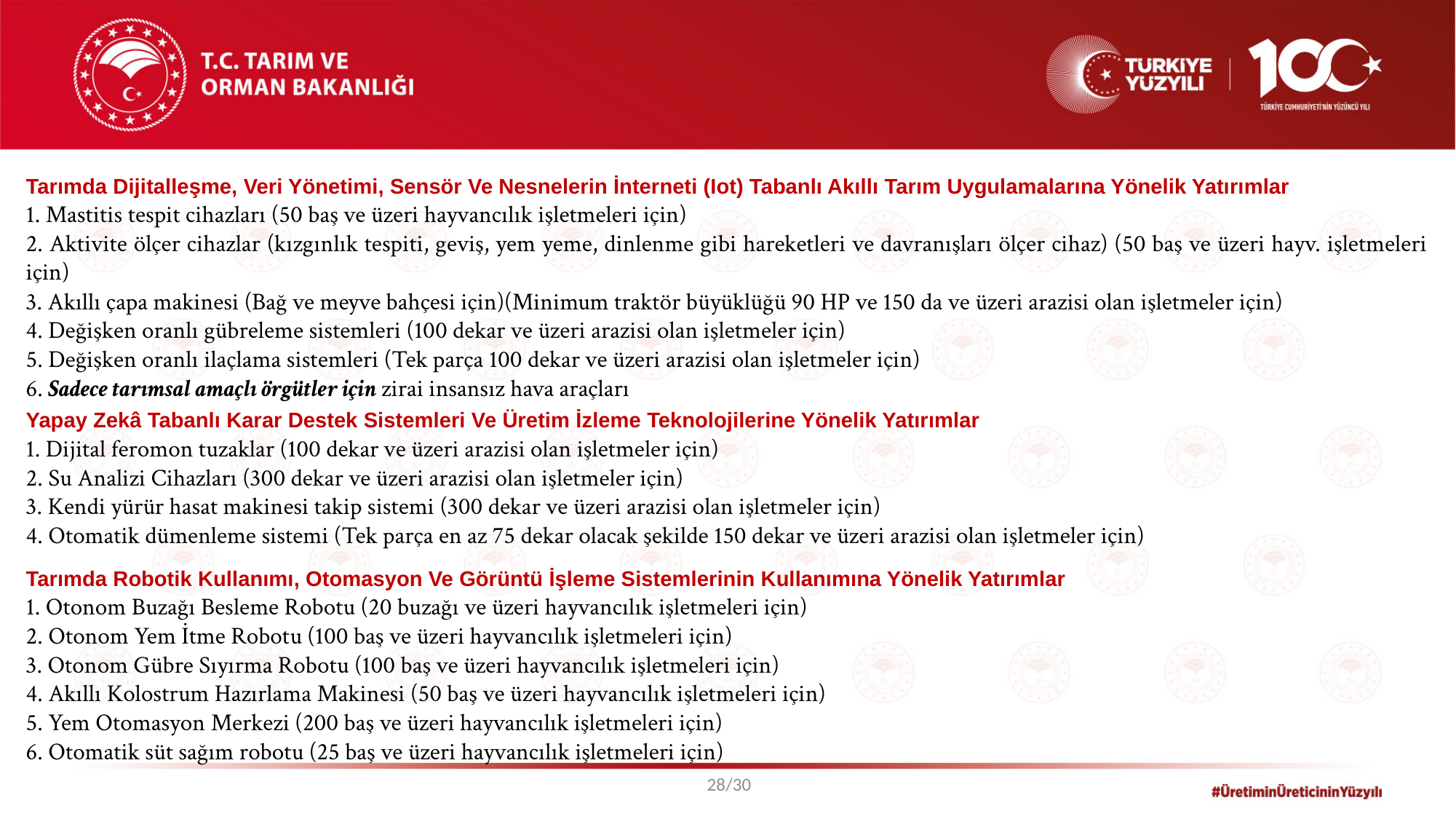

Tarımda Dijitalleşme, Veri Yönetimi, Sensör Ve Nesnelerin İnterneti (Iot) Tabanlı Akıllı Tarım Uygulamalarına Yönelik Yatırımlar
1. Mastitis tespit cihazları (50 baş ve üzeri hayvancılık işletmeleri için)
2. Aktivite ölçer cihazlar (kızgınlık tespiti, geviş, yem yeme, dinlenme gibi hareketleri ve davranışları ölçer cihaz) (50 baş ve üzeri hayv. işletmeleri için)
3. Akıllı çapa makinesi (Bağ ve meyve bahçesi için)(Minimum traktör büyüklüğü 90 HP ve 150 da ve üzeri arazisi olan işletmeler için)
4. Değişken oranlı gübreleme sistemleri (100 dekar ve üzeri arazisi olan işletmeler için)
5. Değişken oranlı ilaçlama sistemleri (Tek parça 100 dekar ve üzeri arazisi olan işletmeler için)
6. Sadece tarımsal amaçlı örgütler için zirai insansız hava araçları

Yapay Zekâ Tabanlı Karar Destek Sistemleri Ve Üretim İzleme Teknolojilerine Yönelik Yatırımlar
1. Dijital feromon tuzaklar (100 dekar ve üzeri arazisi olan işletmeler için)
2. Su Analizi Cihazları (300 dekar ve üzeri arazisi olan işletmeler için)
3. Kendi yürür hasat makinesi takip sistemi (300 dekar ve üzeri arazisi olan işletmeler için)
4. Otomatik dümenleme sistemi (Tek parça en az 75 dekar olacak şekilde 150 dekar ve üzeri arazisi olan işletmeler için)

Tarımda Robotik Kullanımı, Otomasyon Ve Görüntü İşleme Sistemlerinin Kullanımına Yönelik Yatırımlar
1. Otonom Buzağı Besleme Robotu (20 buzağı ve üzeri hayvancılık işletmeleri için)
2. Otonom Yem İtme Robotu (100 baş ve üzeri hayvancılık işletmeleri için)
3. Otonom Gübre Sıyırma Robotu (100 baş ve üzeri hayvancılık işletmeleri için)
4. Akıllı Kolostrum Hazırlama Makinesi (50 baş ve üzeri hayvancılık işletmeleri için)
5. Yem Otomasyon Merkezi (200 baş ve üzeri hayvancılık işletmeleri için)
6. Otomatik süt sağım robotu (25 baş ve üzeri hayvancılık işletmeleri için)
28/30